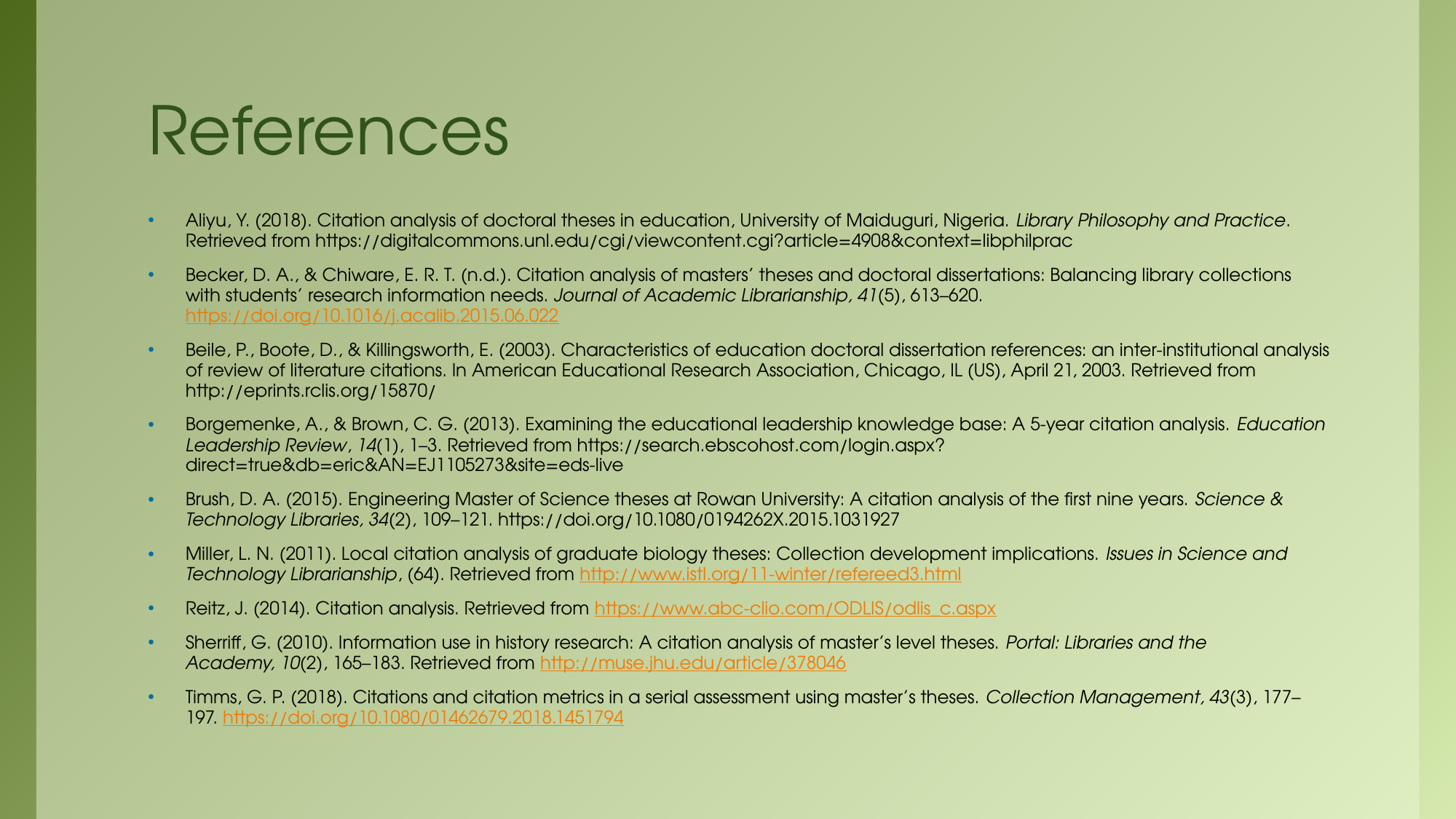

# References
Aliyu, Y. (2018). Citation analysis of doctoral theses in education, University of Maiduguri, Nigeria. Library Philosophy and Practice. Retrieved from https://digitalcommons.unl.edu/cgi/viewcontent.cgi?article=4908&context=libphilprac
Becker, D. A., & Chiware, E. R. T. (n.d.). Citation analysis of masters’ theses and doctoral dissertations: Balancing library collections with students’ research information needs. Journal of Academic Librarianship, 41(5), 613–620. https://doi.org/10.1016/j.acalib.2015.06.022
Beile, P., Boote, D., & Killingsworth, E. (2003). Characteristics of education doctoral dissertation references: an inter-institutional analysis of review of literature citations. In American Educational Research Association, Chicago, IL (US), April 21, 2003. Retrieved from http://eprints.rclis.org/15870/
Borgemenke, A., & Brown, C. G. (2013). Examining the educational leadership knowledge base: A 5-year citation analysis. Education Leadership Review, 14(1), 1–3. Retrieved from https://search.ebscohost.com/login.aspx?direct=true&db=eric&AN=EJ1105273&site=eds-live
Brush, D. A. (2015). Engineering Master of Science theses at Rowan University: A citation analysis of the first nine years. Science & Technology Libraries, 34(2), 109–121. https://doi.org/10.1080/0194262X.2015.1031927
Miller, L. N. (2011). Local citation analysis of graduate biology theses: Collection development implications. Issues in Science and Technology Librarianship, (64). Retrieved from http://www.istl.org/11-winter/refereed3.html
Reitz, J. (2014). Citation analysis. Retrieved from https://www.abc-clio.com/ODLIS/odlis_c.aspx
Sherriff, G. (2010). Information use in history research: A citation analysis of master’s level theses. Portal: Libraries and the Academy, 10(2), 165–183. Retrieved from http://muse.jhu.edu/article/378046
Timms, G. P. (2018). Citations and citation metrics in a serial assessment using master’s theses. Collection Management, 43(3), 177–197. https://doi.org/10.1080/01462679.2018.1451794